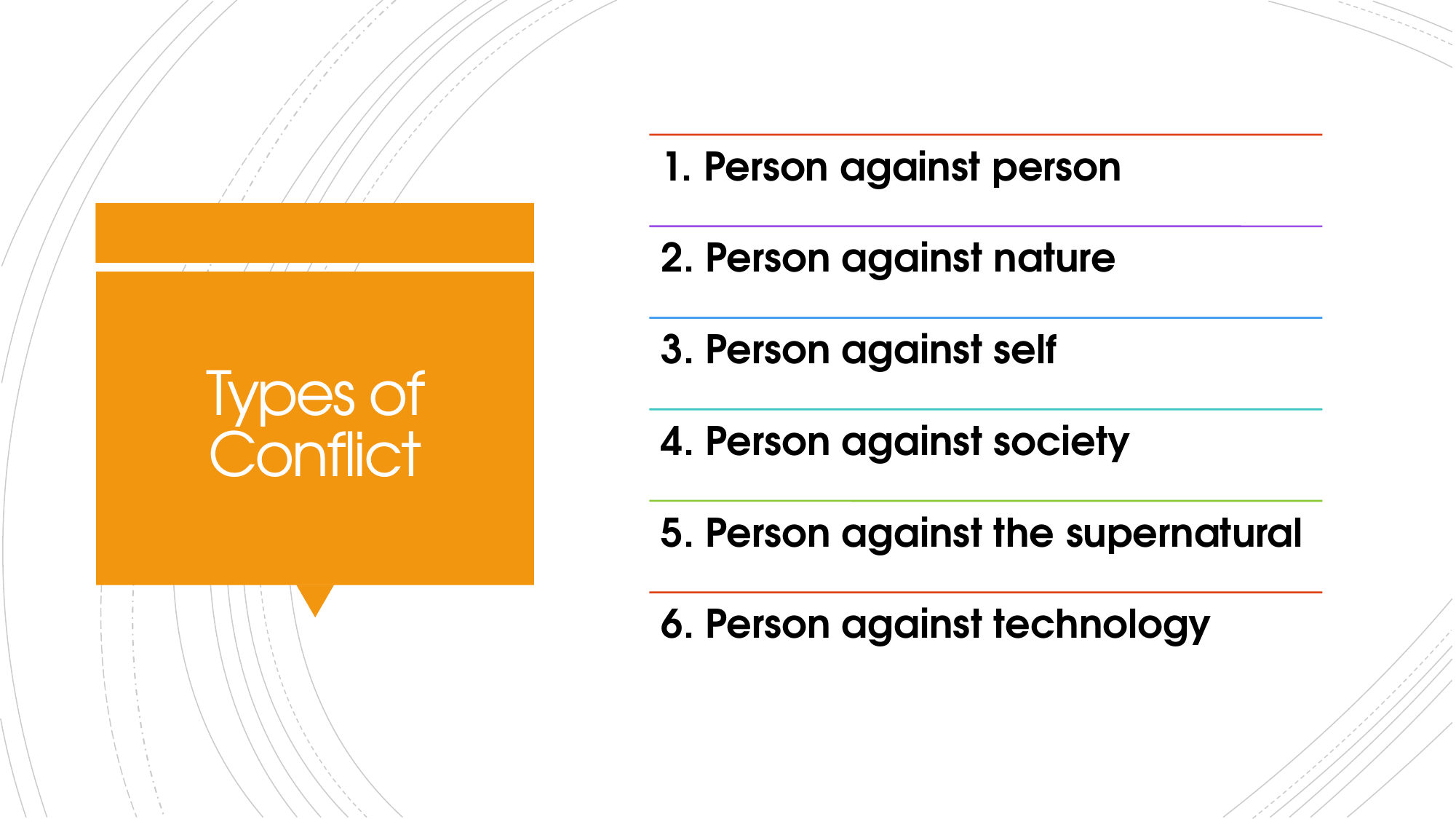

1. Person against person
2. Person against nature
3. Person against self
4. Person against society
5. Person against the supernatural
6. Person against technology
# Types of Conflict